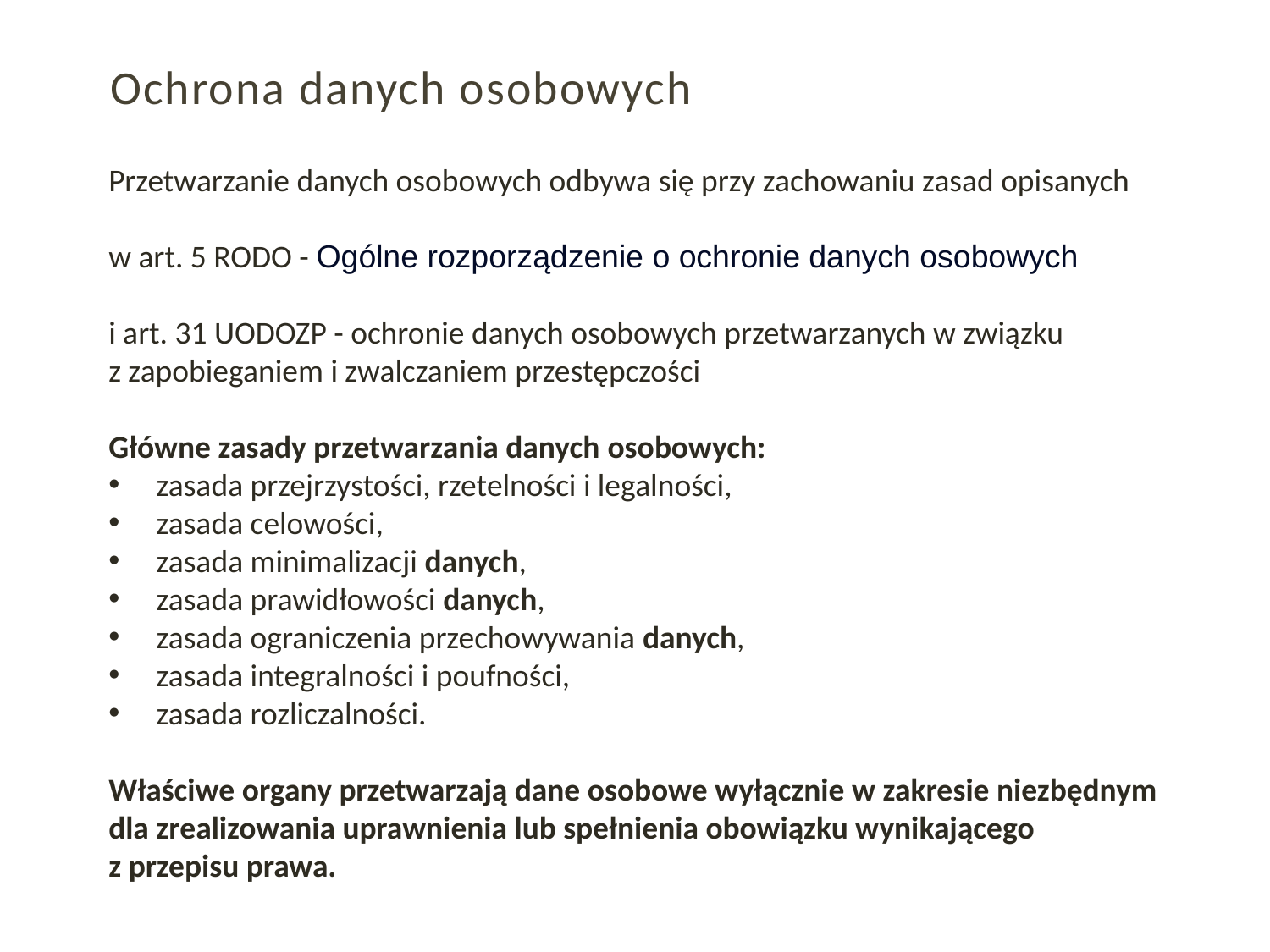

# Ochrona danych osobowych
Przetwarzanie danych osobowych odbywa się przy zachowaniu zasad opisanych

w art. 5 RODO - Ogólne rozporządzenie o ochronie danych osobowych

i art. 31 UODOZP - ochronie danych osobowych przetwarzanych w związku
z zapobieganiem i zwalczaniem przestępczości

Główne zasady przetwarzania danych osobowych:
zasada przejrzystości, rzetelności i legalności,
zasada celowości,
zasada minimalizacji danych,
zasada prawidłowości danych,
zasada ograniczenia przechowywania danych,
zasada integralności i poufności,
zasada rozliczalności.

Właściwe organy przetwarzają dane osobowe wyłącznie w zakresie niezbędnym
dla zrealizowania uprawnienia lub spełnienia obowiązku wynikającego
z przepisu prawa.

17